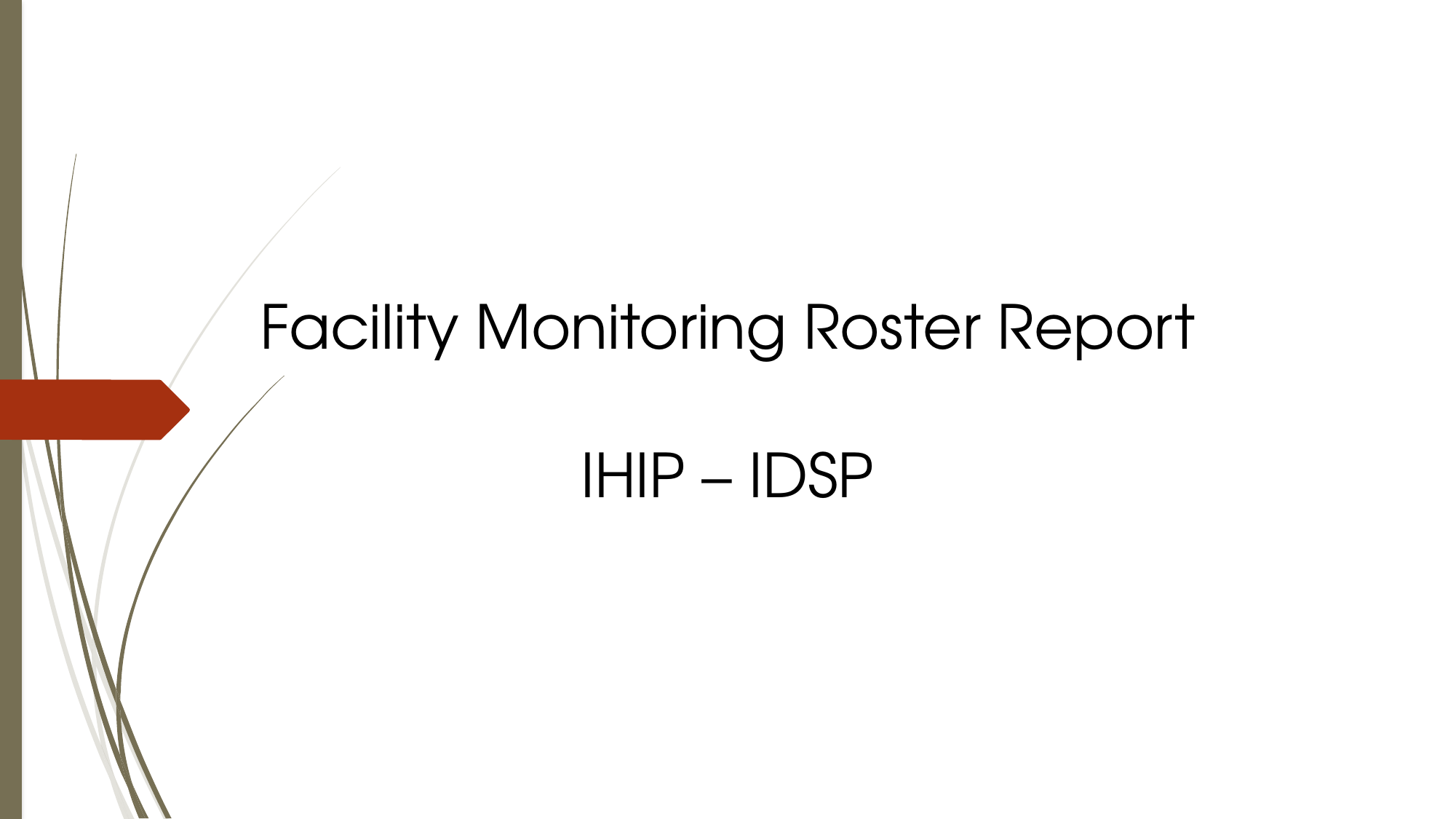

Facility Monitoring Roster Report

IHIP – IDSP